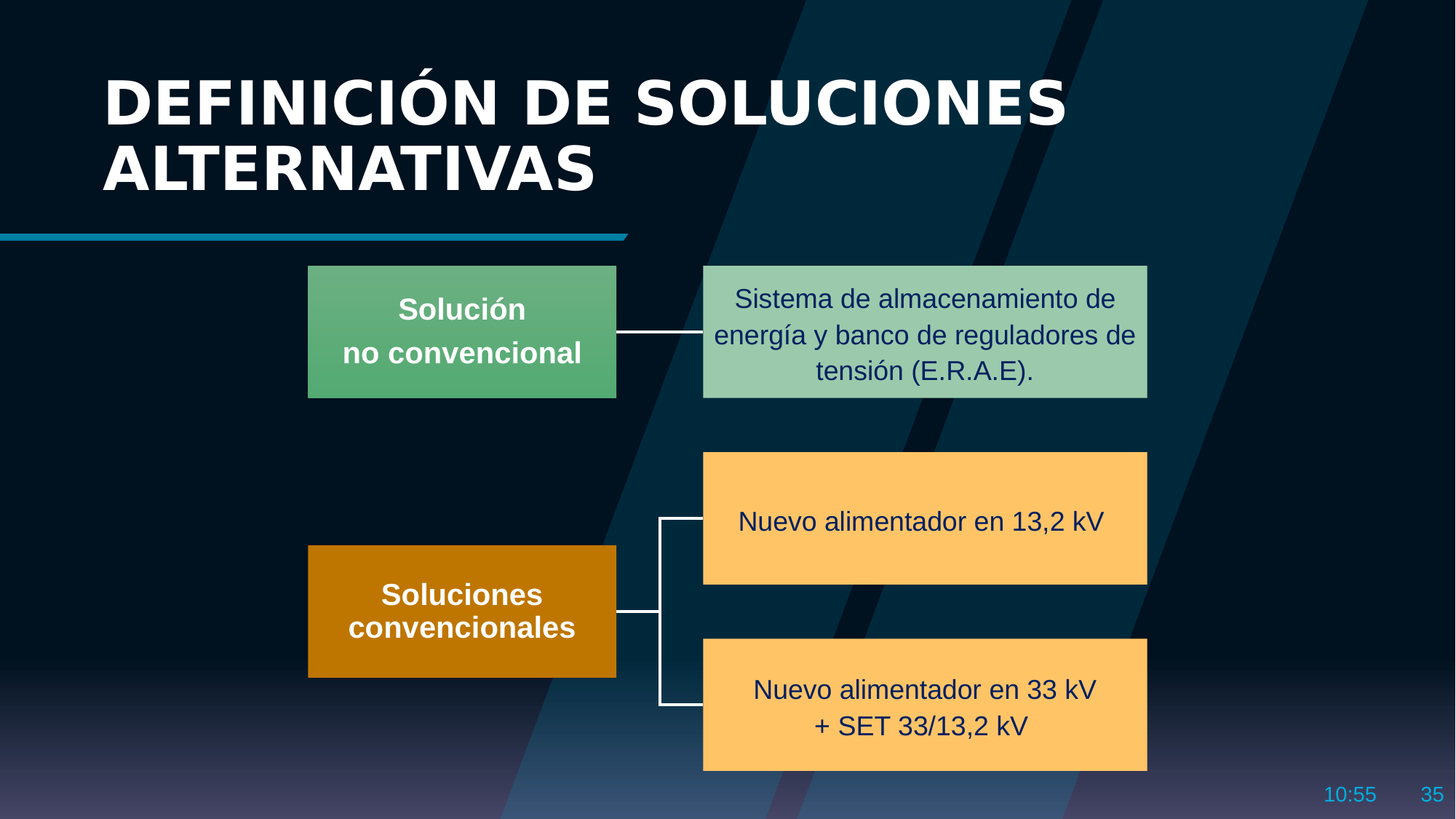

# DEFINICIÓN DE SOLUCIONES ALTERNATIVAS
Solución
no convencional
Sistema de almacenamiento de energía y banco de reguladores de tensión (E.R.A.E).
Soluciones convencionales
Nuevo alimentador en 13,2 kV
Nuevo alimentador en 33 kV
+ SET 33/13,2 kV
10:55
35